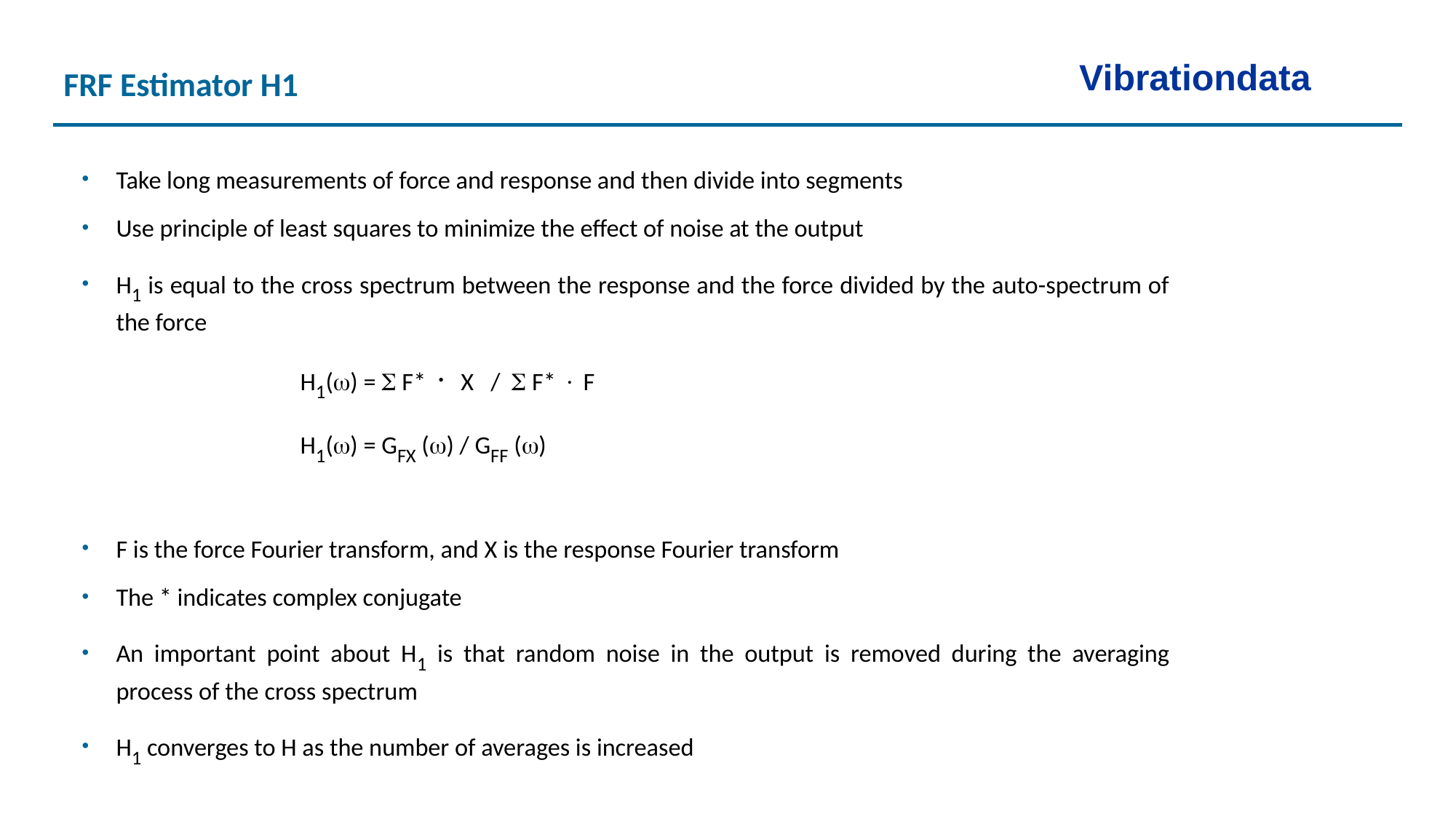

Vibrationdata
FRF Estimator H1

Take long measurements of force and response and then divide into segments
Use principle of least squares to minimize the effect of noise at the output
H1 is equal to the cross spectrum between the response and the force divided by the auto-spectrum of the force
		H1(ω) = Σ F* ⋅ X   /  Σ F* ⋅ F
		H1(ω) = GFX (ω) / GFF (ω)

F is the force Fourier transform, and X is the response Fourier transform
The * indicates complex conjugate
An important point about H1 is that random noise in the output is removed during the averaging process of the cross spectrum
H1 converges to H as the number of averages is increased